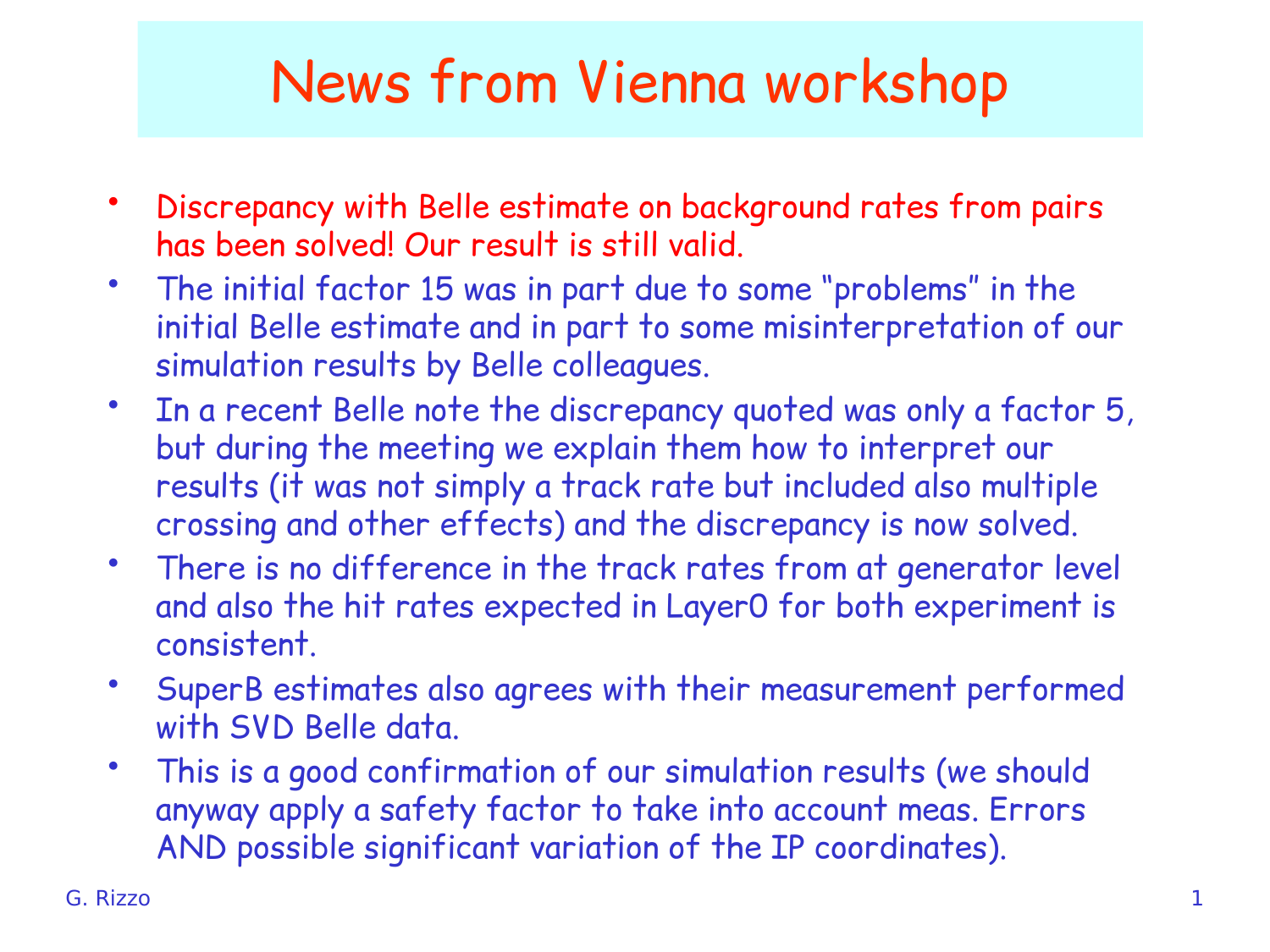

# News from Vienna workshop
Discrepancy with Belle estimate on background rates from pairs has been solved! Our result is still valid.
The initial factor 15 was in part due to some “problems” in the initial Belle estimate and in part to some misinterpretation of our simulation results by Belle colleagues.
In a recent Belle note the discrepancy quoted was only a factor 5, but during the meeting we explain them how to interpret our results (it was not simply a track rate but included also multiple crossing and other effects) and the discrepancy is now solved.
There is no difference in the track rates from at generator level and also the hit rates expected in Layer0 for both experiment is consistent.
SuperB estimates also agrees with their measurement performed with SVD Belle data.
This is a good confirmation of our simulation results (we should anyway apply a safety factor to take into account meas. Errors AND possible significant variation of the IP coordinates).
G. Rizzo

1